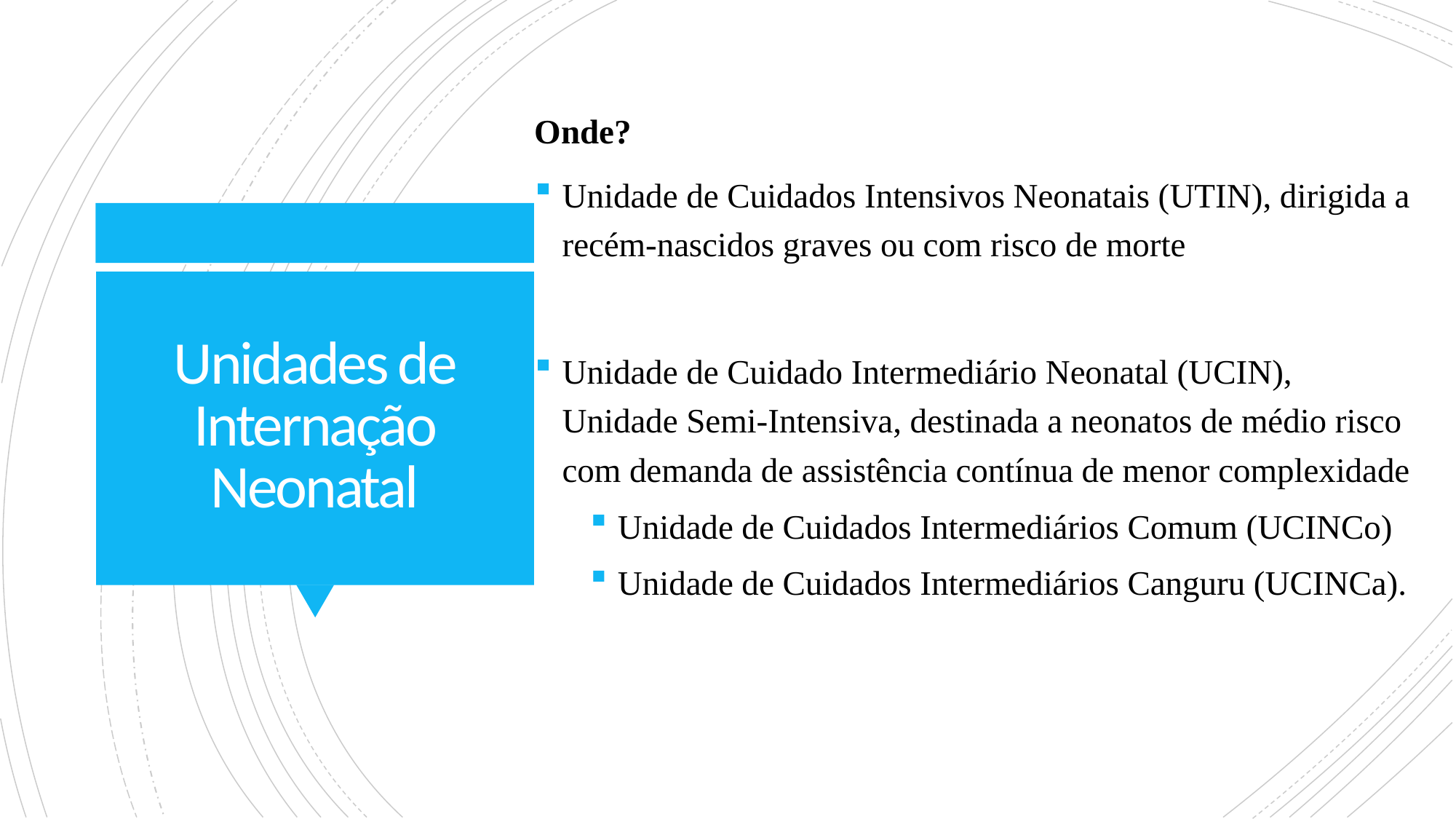

Onde?
Unidade de Cuidados Intensivos Neonatais (UTIN), dirigida a recém-nascidos graves ou com risco de morte

Unidade de Cuidado Intermediário Neonatal (UCIN), Unidade Semi-Intensiva, destinada a neonatos de médio risco com demanda de assistência contínua de menor complexidade
Unidade de Cuidados Intermediários Comum (UCINCo)
Unidade de Cuidados Intermediários Canguru (UCINCa).
# Unidades de Internação Neonatal